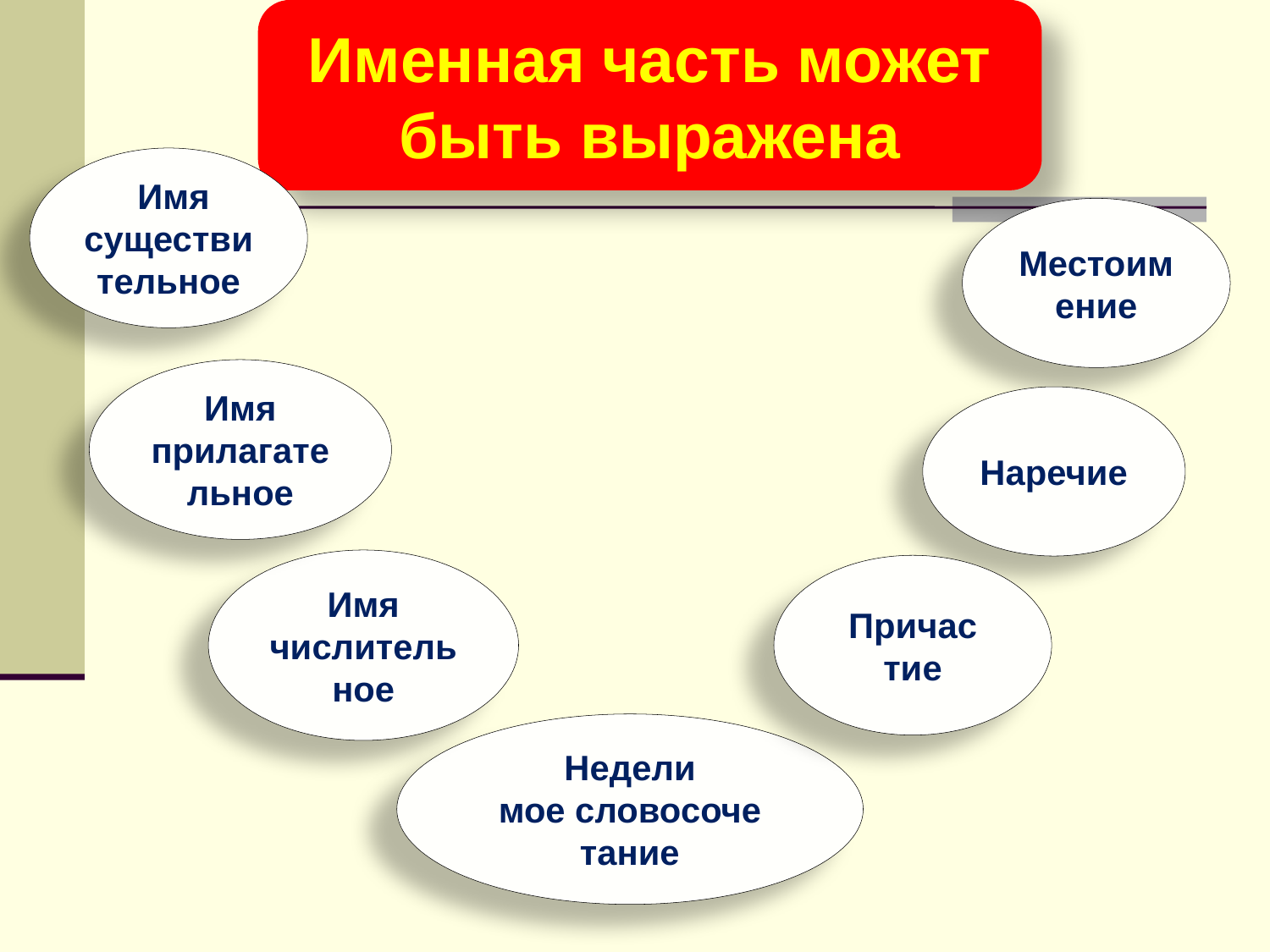

Именная часть может быть выражена
#
 Имя существительное
Местоимение

Имя прилагательное
Наречие
Имя числительное
Причас
тие
Недели
мое словосоче
тание